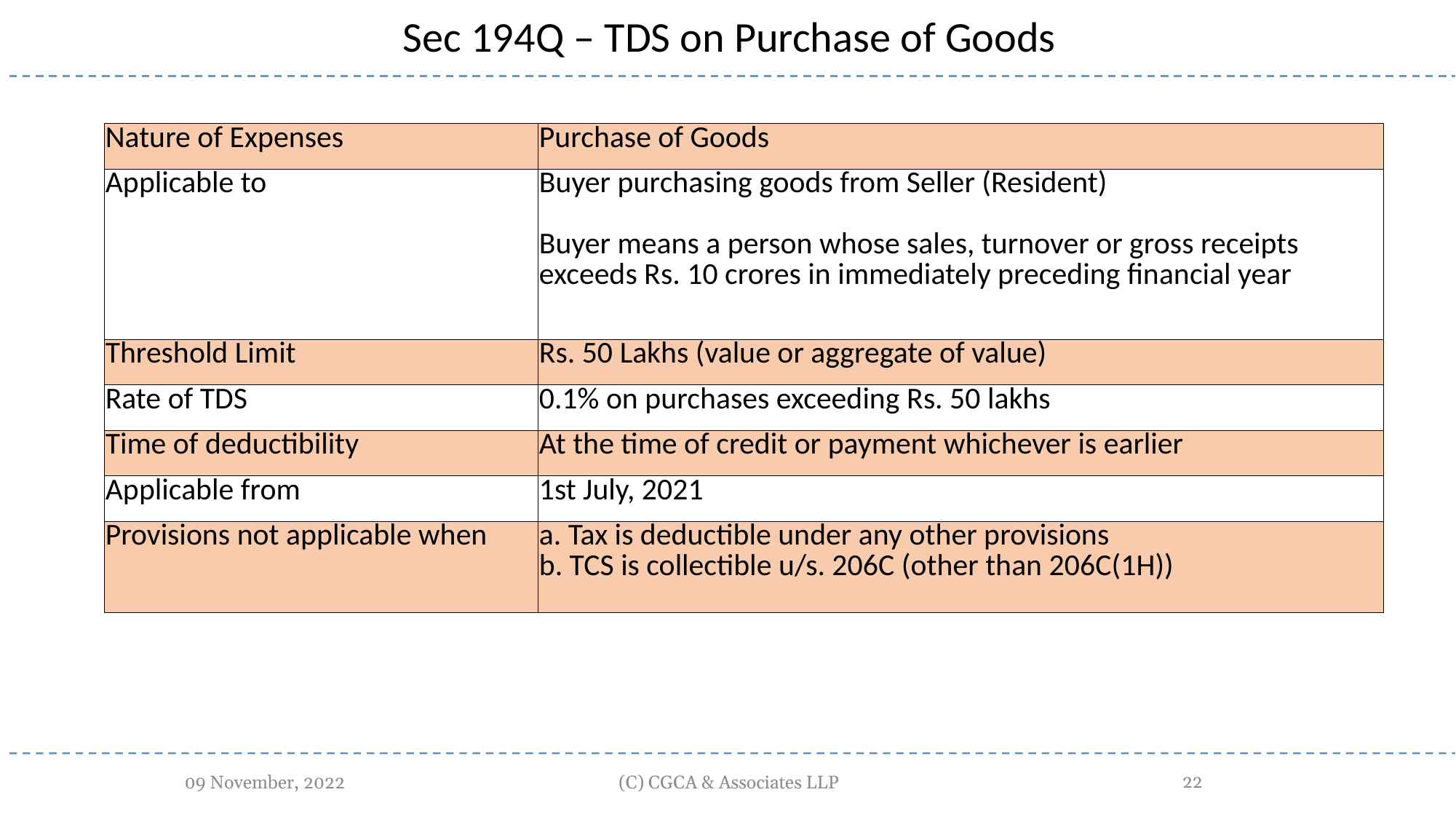

Sec 194Q – TDS on Purchase of Goods
| Nature of Expenses | Purchase of Goods |
| --- | --- |
| Applicable to | Buyer purchasing goods from Seller (Resident) Buyer means a person whose sales, turnover or gross receipts exceeds Rs. 10 crores in immediately preceding financial year |
| Threshold Limit | Rs. 50 Lakhs (value or aggregate of value) |
| Rate of TDS | 0.1% on purchases exceeding Rs. 50 lakhs |
| Time of deductibility | At the time of credit or payment whichever is earlier |
| Applicable from | 1st July, 2021 |
| Provisions not applicable when | a. Tax is deductible under any other provisions b. TCS is collectible u/s. 206C (other than 206C(1H)) |
09 November, 2022
(C) CGCA & Associates LLP
22